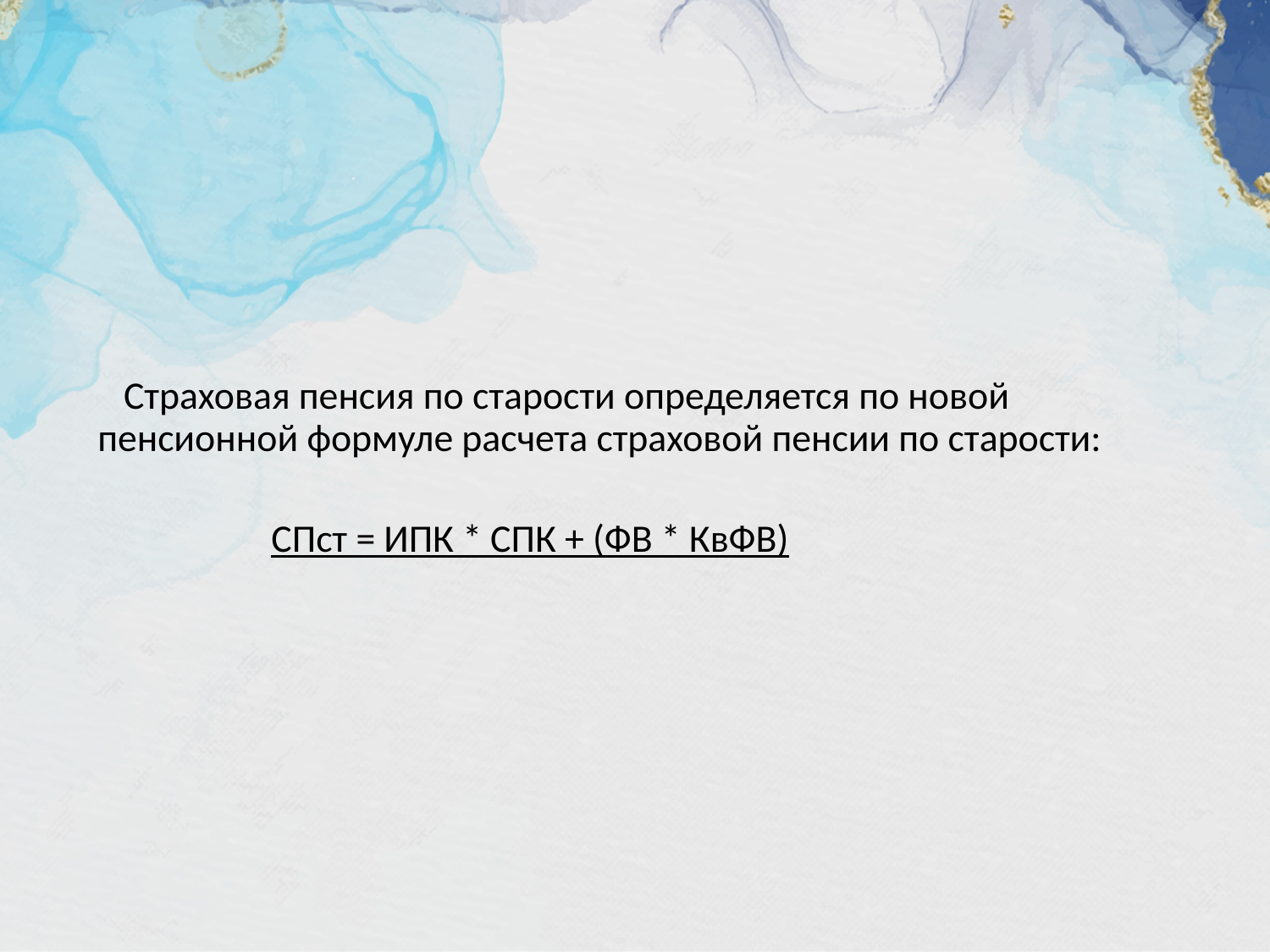

#

   Страховая пенсия по старости определяется по новой пенсионной формуле расчета страховой пенсии по старости:
                    СПст = ИПК * СПК + (ФВ * КвФВ)